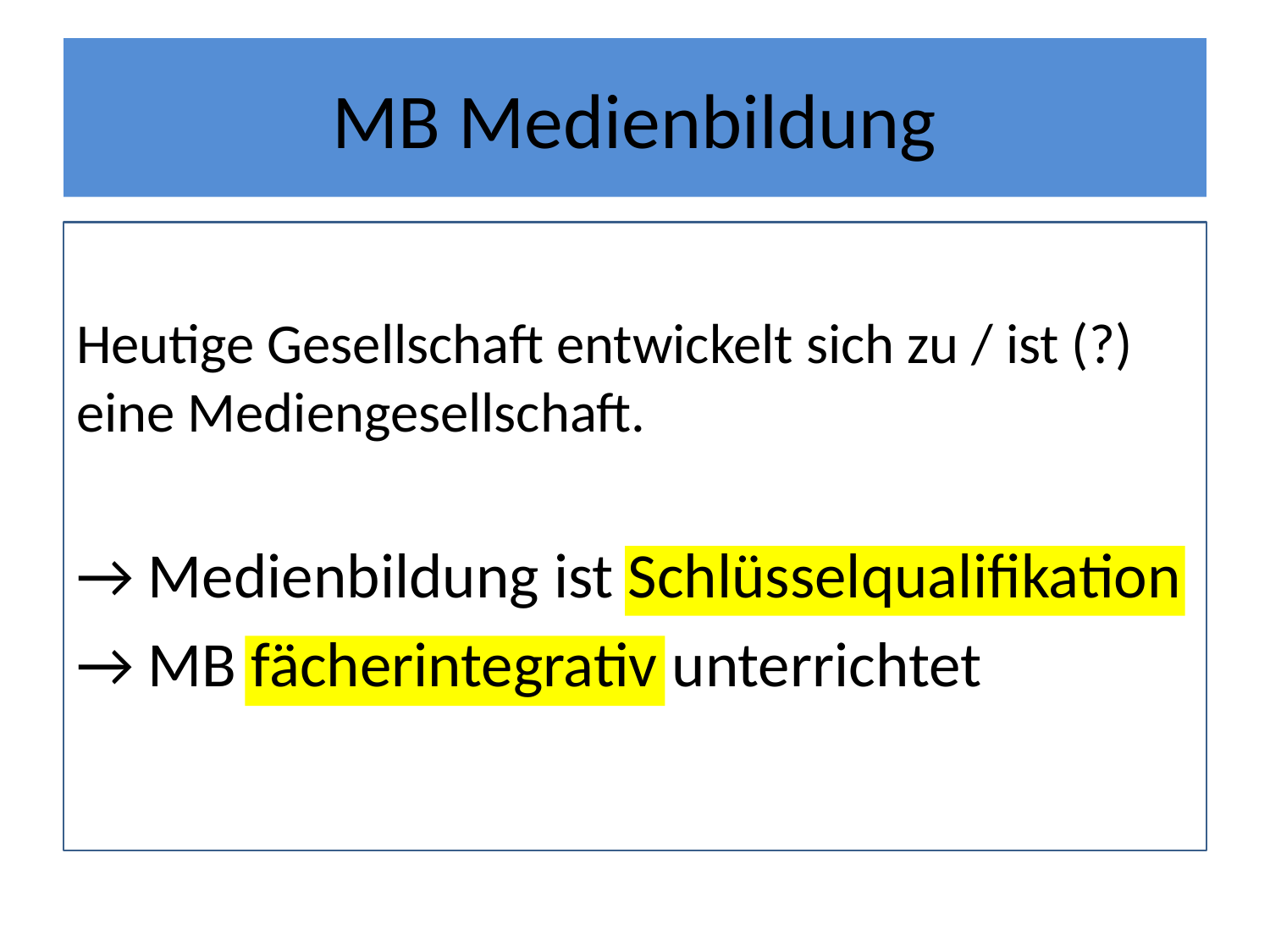

# MB Medienbildung

Heutige Gesellschaft entwickelt sich zu / ist (?) eine Mediengesellschaft.

→ Medienbildung ist Schlüsselqualifikation
→ MB fächerintegrativ unterrichtet